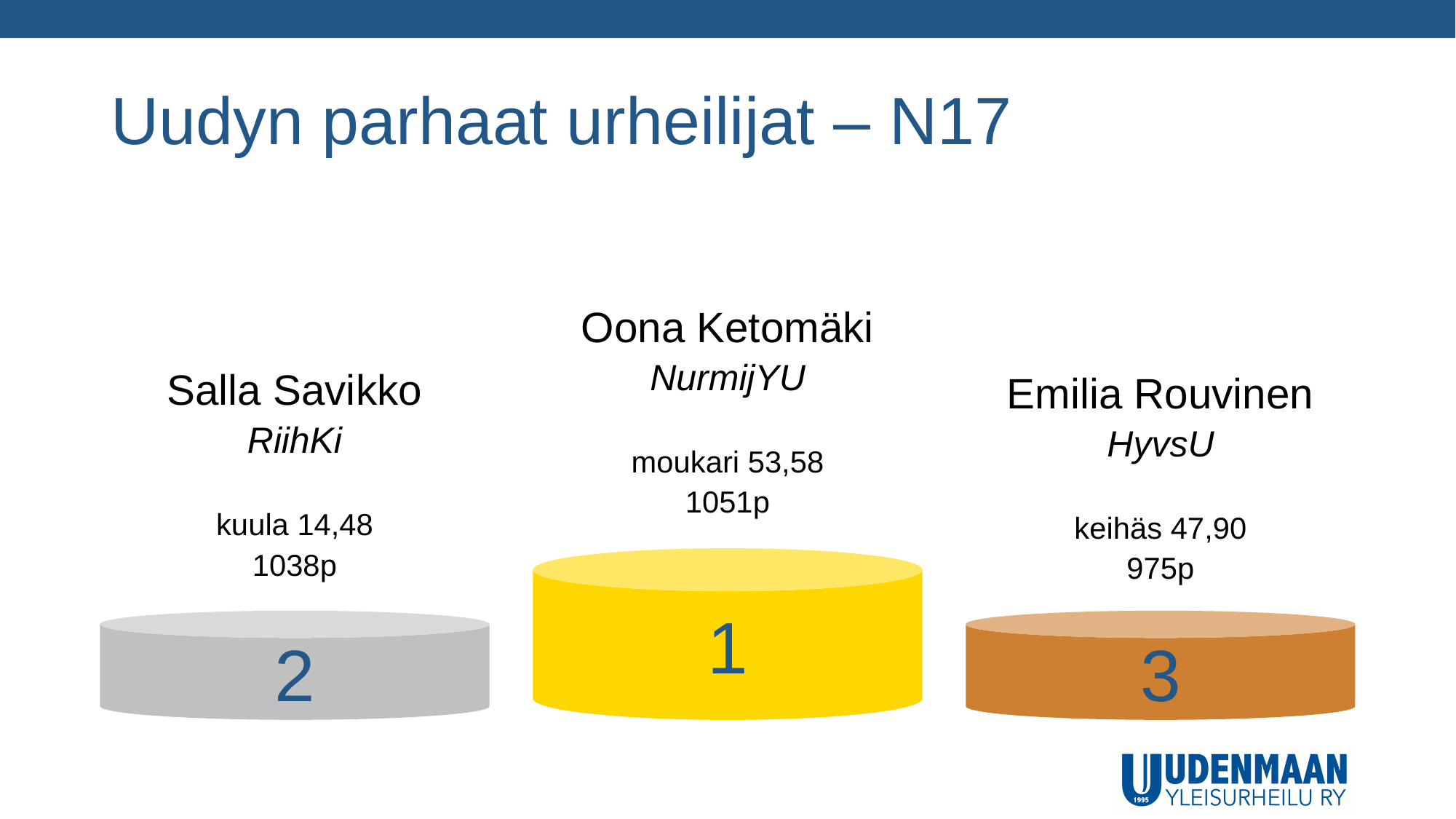

# Uudyn parhaat urheilijat – N17
Oona Ketomäki
NurmijYU

moukari 53,58
1051p

Salla Savikko
RiihKi

kuula 14,48
1038p
Emilia Rouvinen
HyvsU

keihäs 47,90
975p